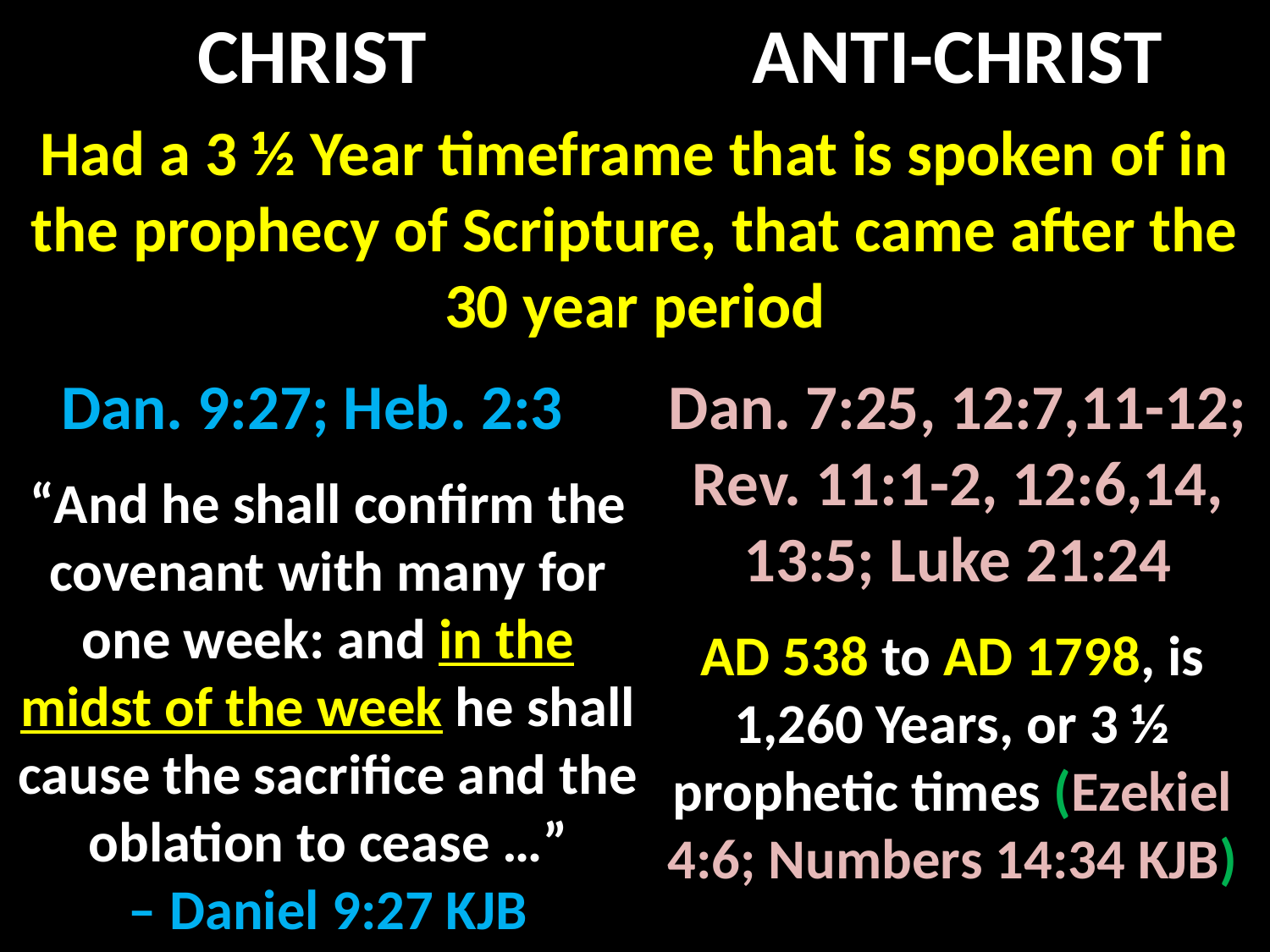

CHRIST
ANTI-CHRIST
Had a 3 ½ Year timeframe that is spoken of in the prophecy of Scripture, that came after the 30 year period
Dan. 9:27; Heb. 2:3
Dan. 7:25, 12:7,11-12; Rev. 11:1-2, 12:6,14, 13:5; Luke 21:24
“And he shall confirm the covenant with many for one week: and in the midst of the week he shall cause the sacrifice and the oblation to cease …”
– Daniel 9:27 KJB
AD 538 to AD 1798, is 1,260 Years, or 3 ½ prophetic times (Ezekiel 4:6; Numbers 14:34 KJB)